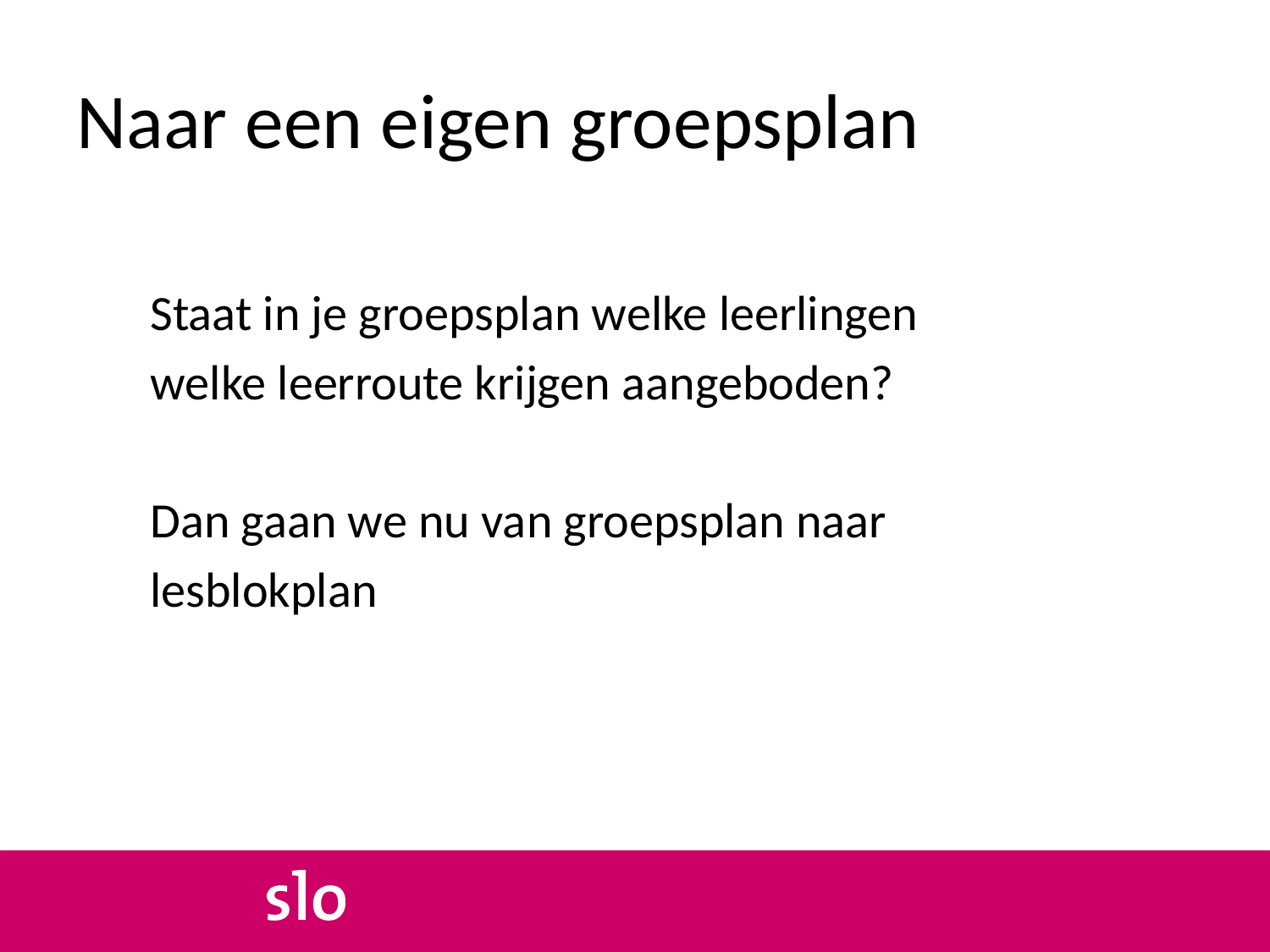

# Naar een eigen groepsplan
Staat in je groepsplan welke leerlingen
welke leerroute krijgen aangeboden?

Dan gaan we nu van groepsplan naar
lesblokplan